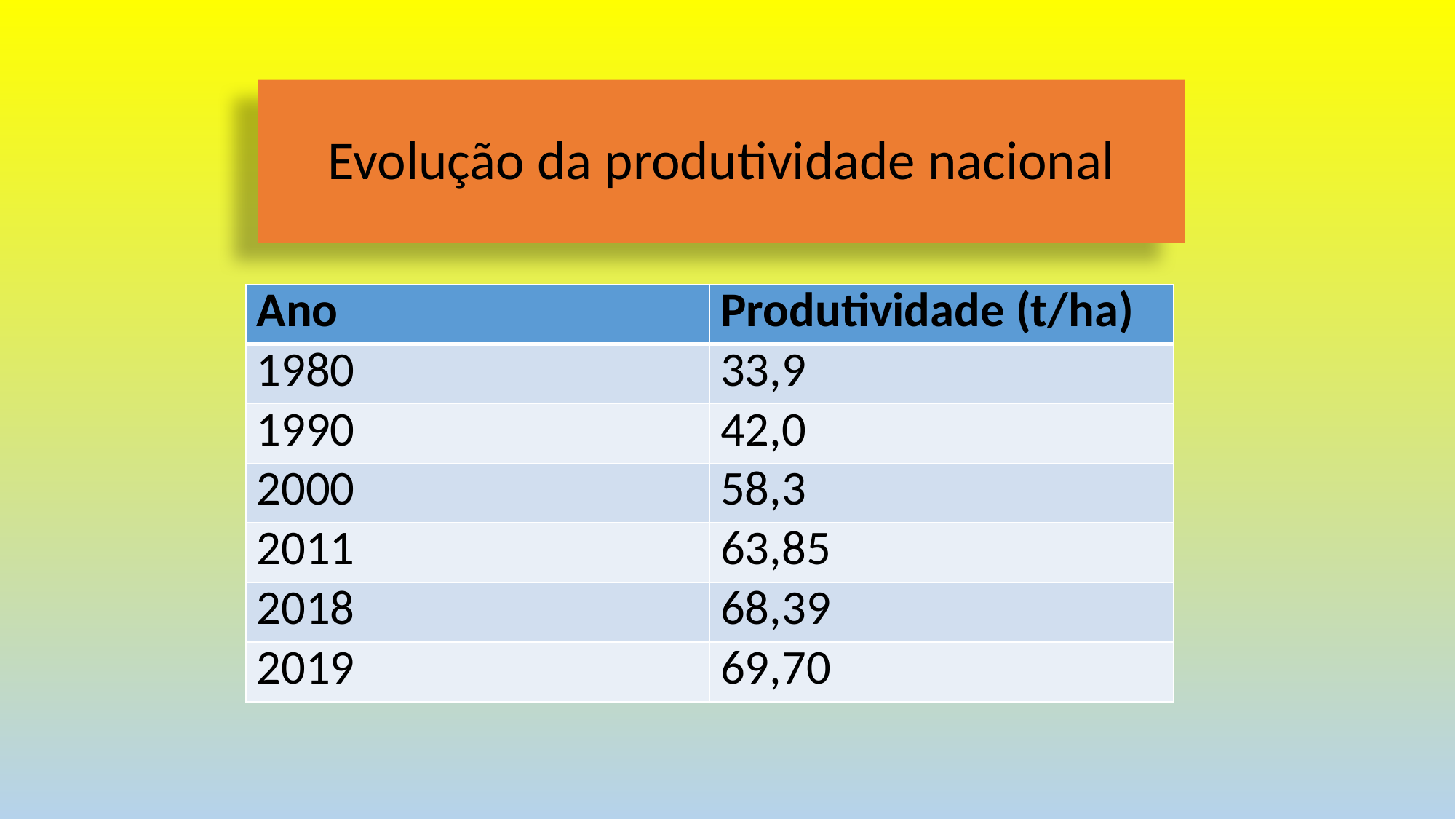

# Evolução da produtividade nacional
| Ano | Produtividade (t/ha) |
| --- | --- |
| 1980 | 33,9 |
| 1990 | 42,0 |
| 2000 | 58,3 |
| 2011 | 63,85 |
| 2018 | 68,39 |
| 2019 | 69,70 |